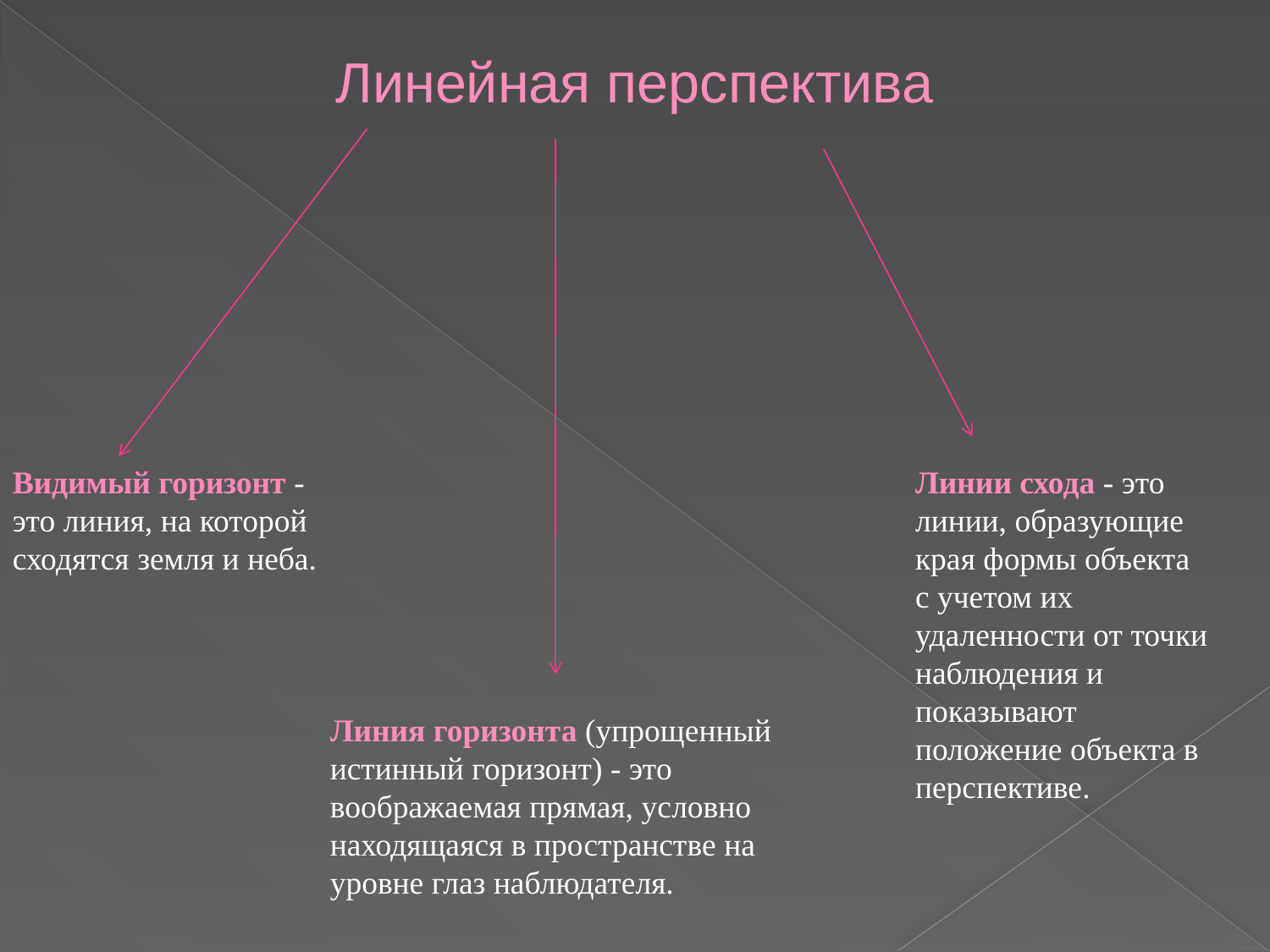

Линейная перспектива
Видимый горизонт - это линия, на которой сходятся земля и неба.
Линии схода - это линии, образующие края формы объекта с учетом их удаленности от точки наблюдения и показывают положение объекта в перспективе.
Линия горизонта (упрощенный истинный горизонт) - это воображаемая прямая, условно находящаяся в пространстве на уровне глаз наблюдателя.